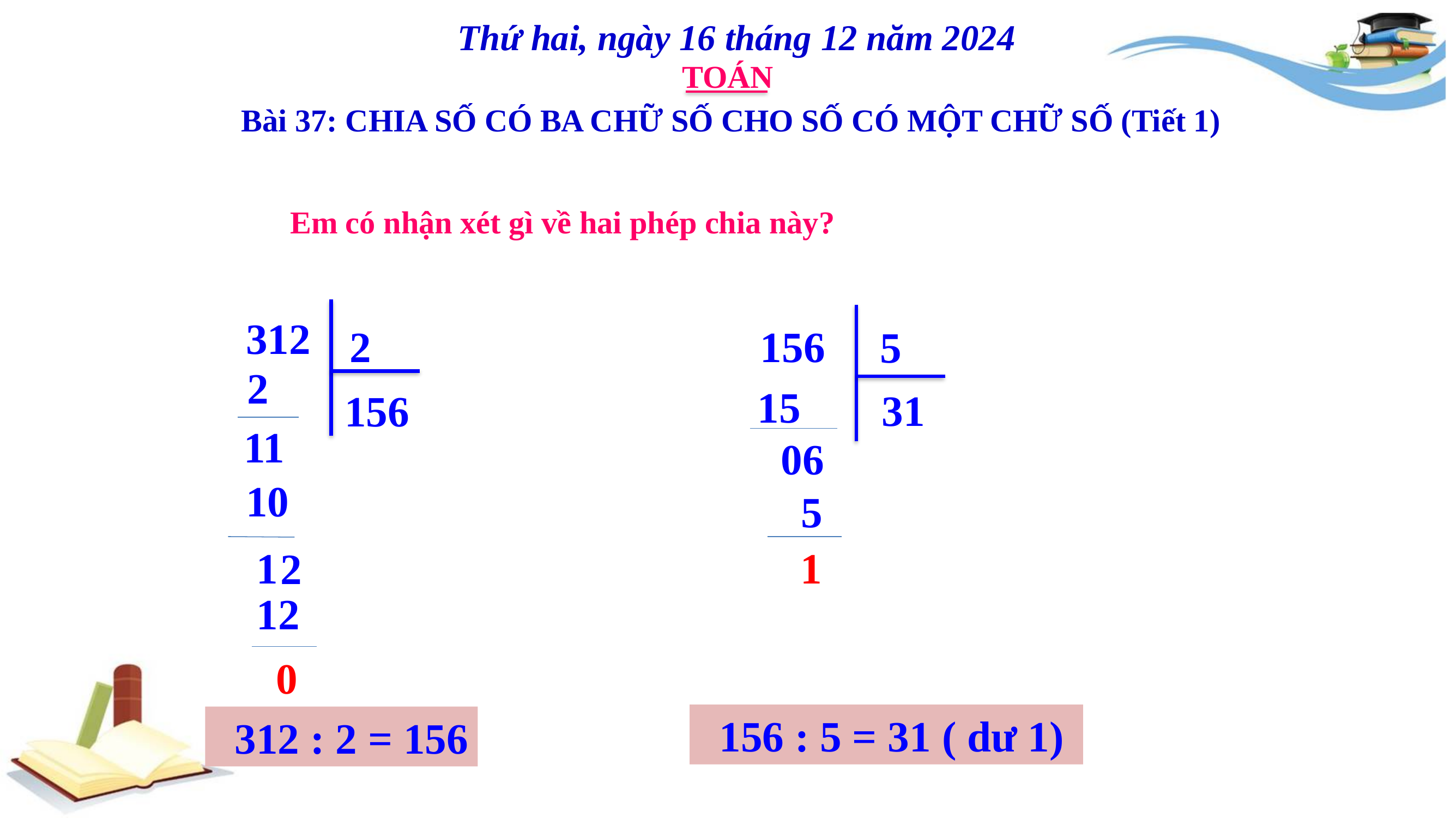

Thứ hai, ngày 16 tháng 12 năm 2024
TOÁN
Bài 37: CHIA SỐ CÓ BA CHỮ SỐ CHO SỐ CÓ MỘT CHỮ SỐ (Tiết 1)
 Em có nhận xét gì về hai phép chia này?
312
2
156
11
10
12
2
156
5
15
31
06
5
1
1
2
0
  156 : 5 = 31 ( dư 1)
  312 : 2 = 156